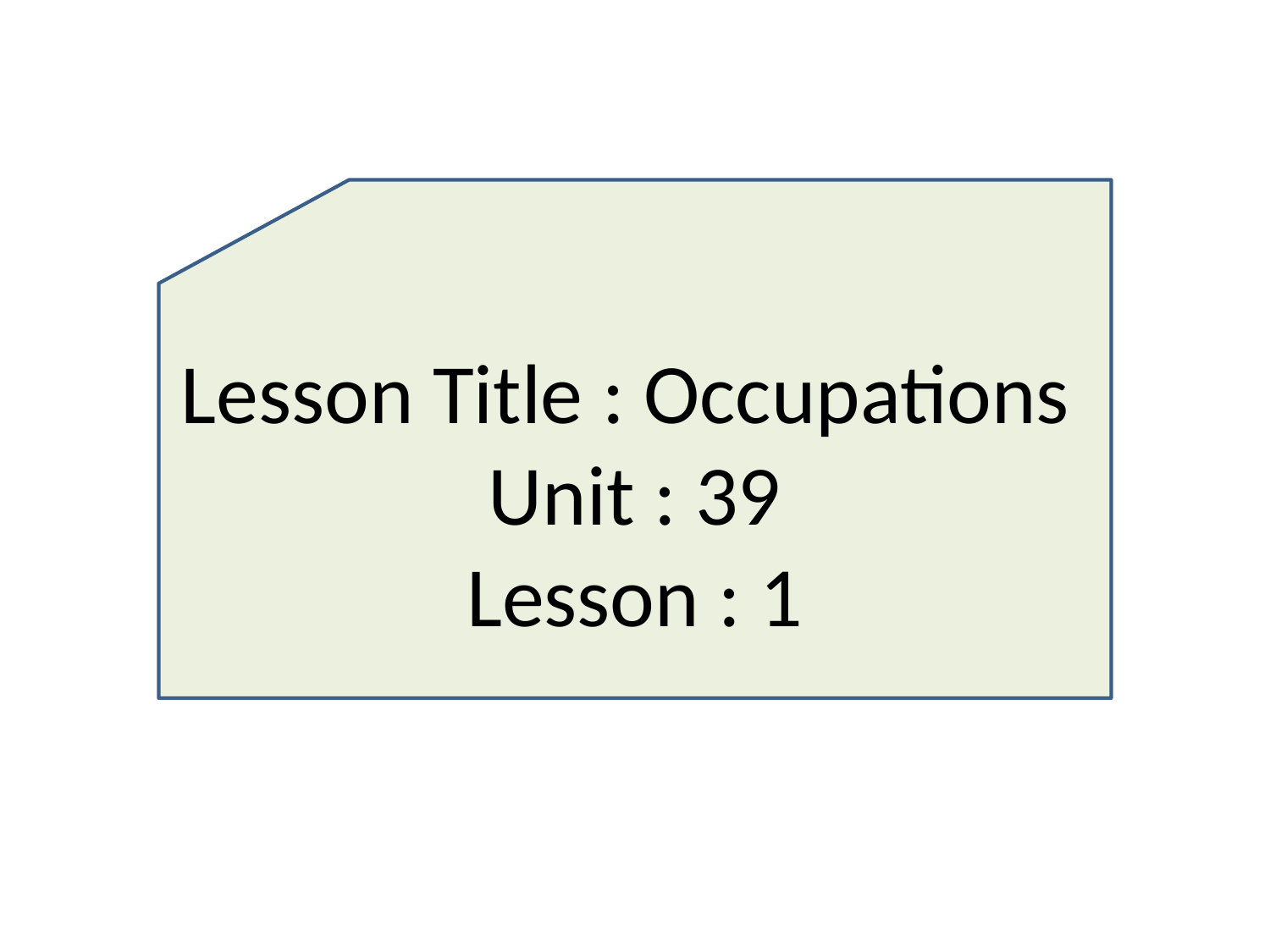

Lesson Title : Occupations
Unit : 39
Lesson : 1